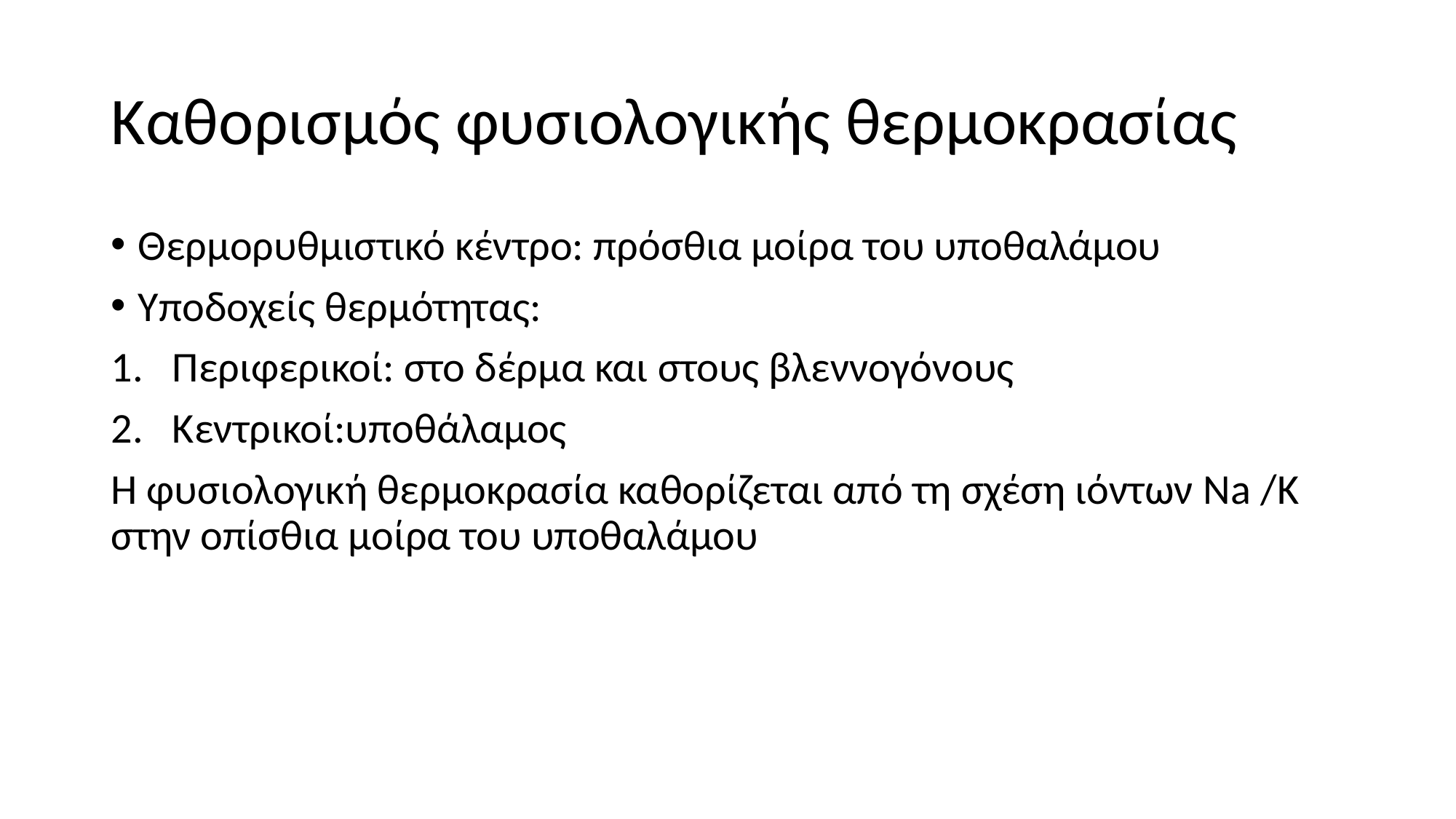

# Καθορισμός φυσιολογικής θερμοκρασίας
Θερμορυθμιστικό κέντρο: πρόσθια μοίρα του υποθαλάμου
Υποδοχείς θερμότητας:
Περιφερικοί: στο δέρμα και στους βλεννογόνους
Κεντρικοί:υποθάλαμος
Η φυσιολογική θερμοκρασία καθορίζεται από τη σχέση ιόντων Na /K στην οπίσθια μοίρα του υποθαλάμου